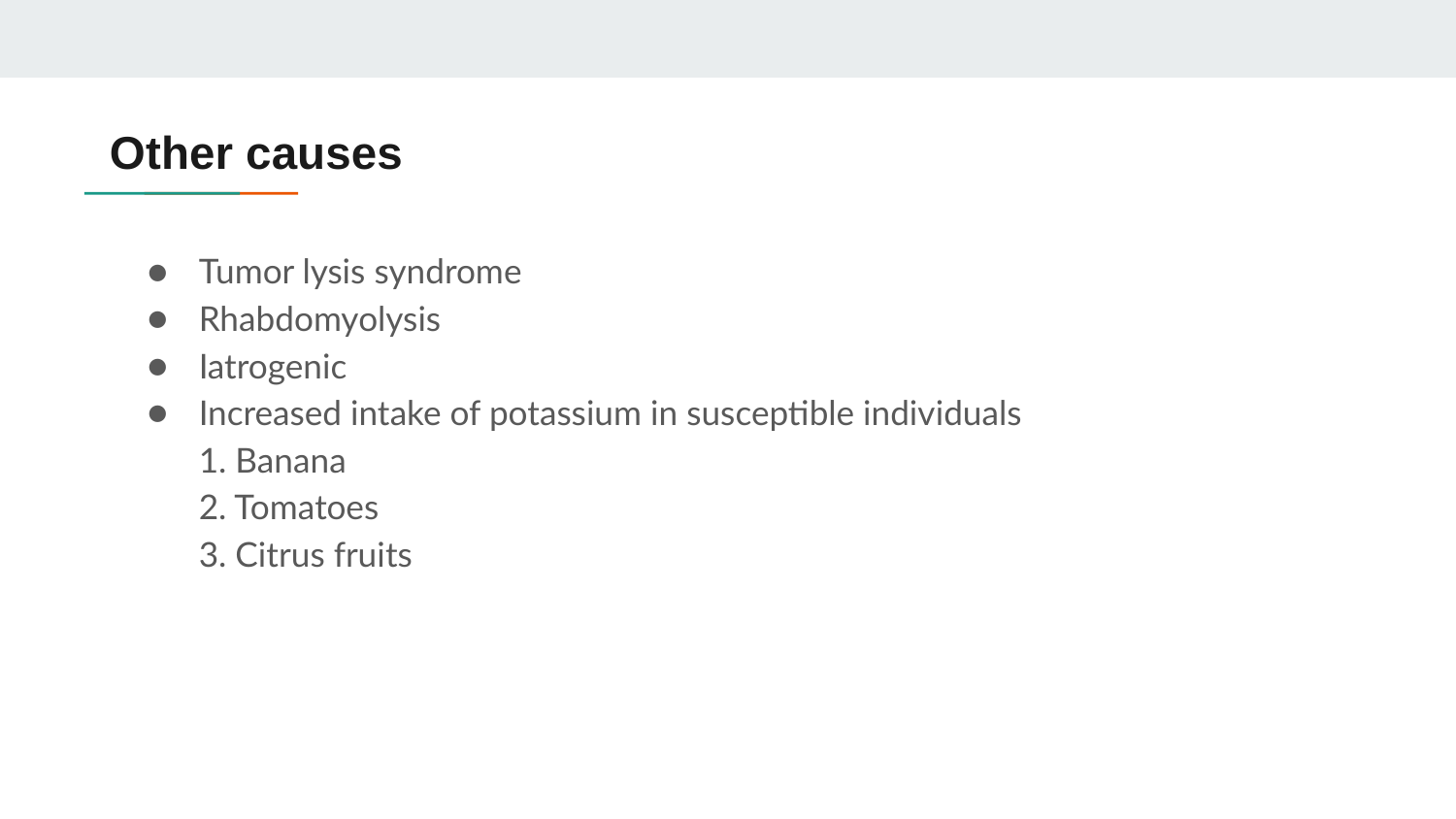

# Other causes
Tumor lysis syndrome
Rhabdomyolysis
Iatrogenic
Increased intake of potassium in susceptible individuals
1. Banana
2. Tomatoes
3. Citrus fruits